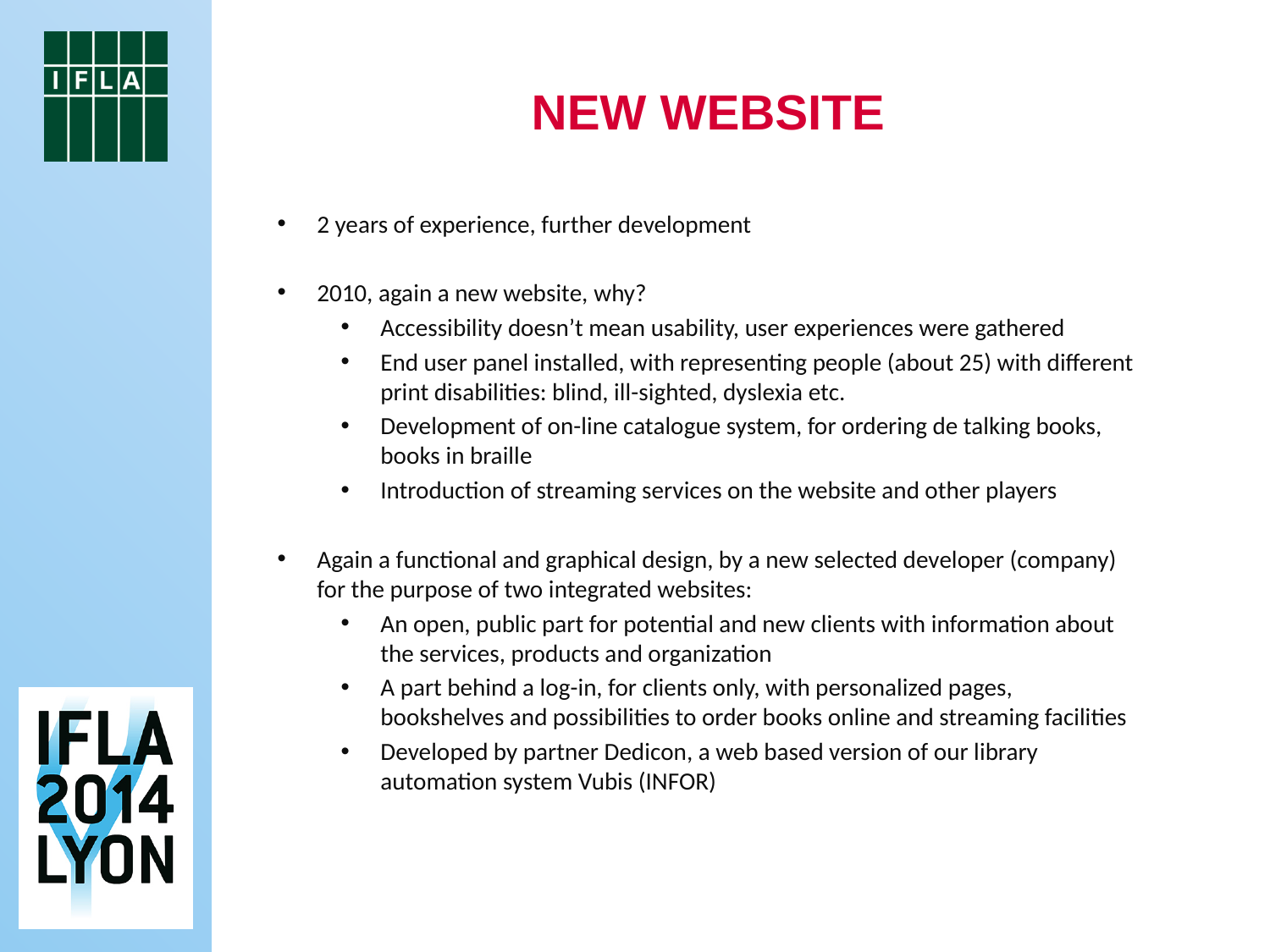

new website

2 years of experience, further development

2010, again a new website, why?
Accessibility doesn’t mean usability, user experiences were gathered
End user panel installed, with representing people (about 25) with different print disabilities: blind, ill-sighted, dyslexia etc.
Development of on-line catalogue system, for ordering de talking books, books in braille
Introduction of streaming services on the website and other players

Again a functional and graphical design, by a new selected developer (company) for the purpose of two integrated websites:
An open, public part for potential and new clients with information about the services, products and organization
A part behind a log-in, for clients only, with personalized pages, bookshelves and possibilities to order books online and streaming facilities
Developed by partner Dedicon, a web based version of our library automation system Vubis (INFOR)